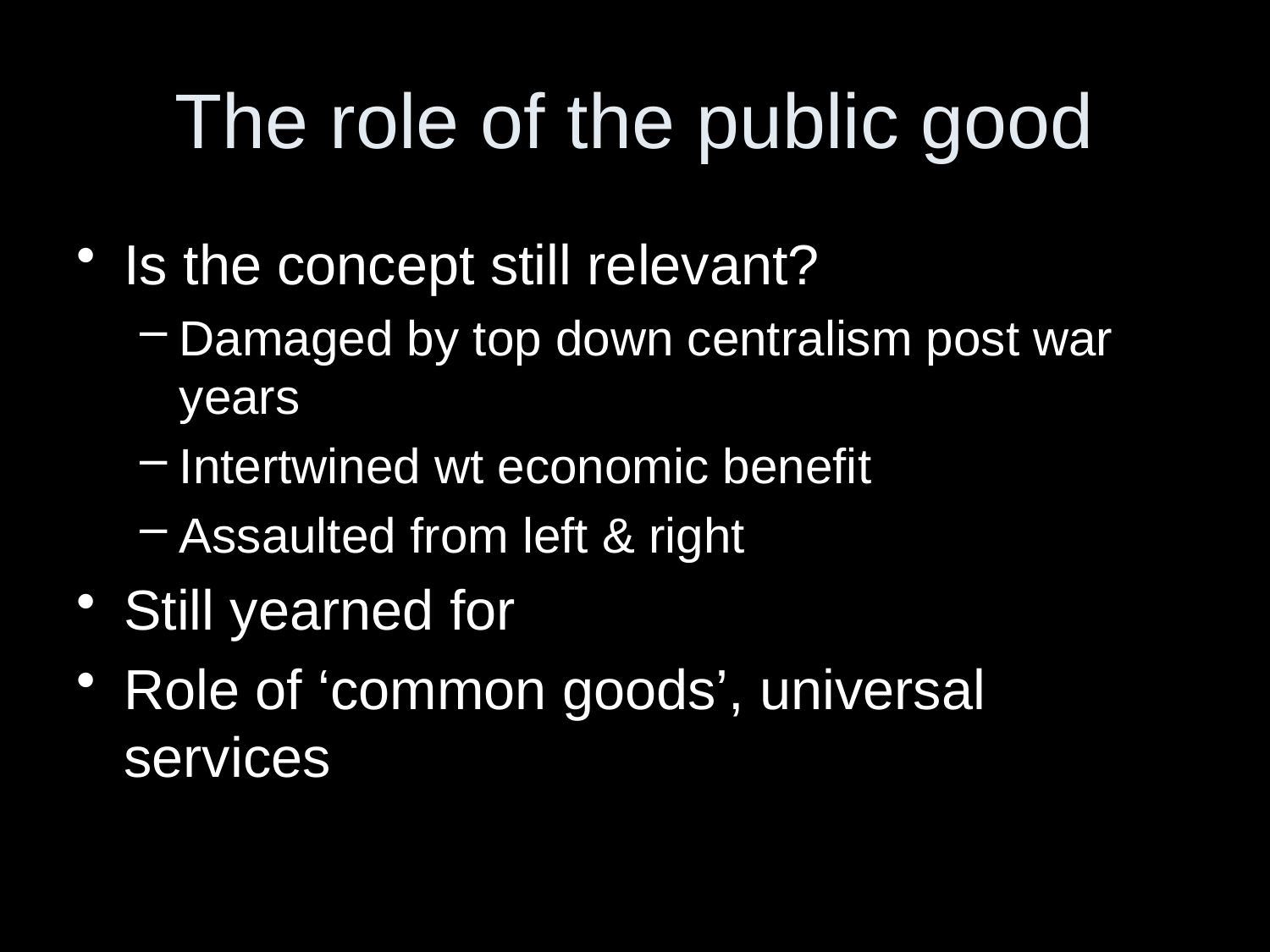

# The role of the public good
Is the concept still relevant?
Damaged by top down centralism post war years
Intertwined wt economic benefit
Assaulted from left & right
Still yearned for
Role of ‘common goods’, universal services